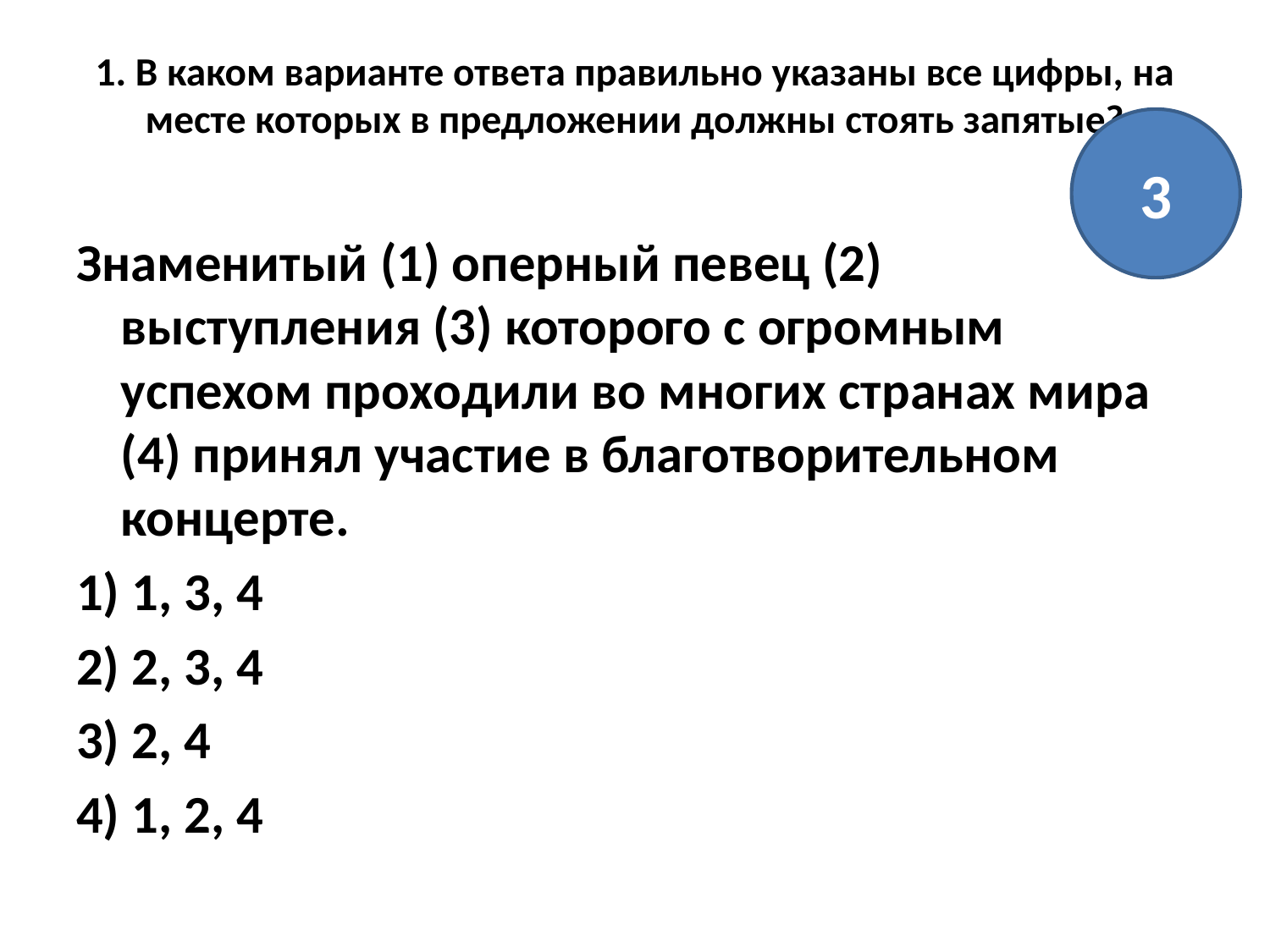

# 1. В каком варианте ответа правильно указаны все цифры, на месте которых в предложении должны стоять запятые?
3
Знаменитый (1) оперный певец (2) выступления (3) которого с огромным успехом проходили во многих странах мира (4) принял участие в благотворительном концерте.
1) 1, 3, 4
2) 2, 3, 4
3) 2, 4
4) 1, 2, 4